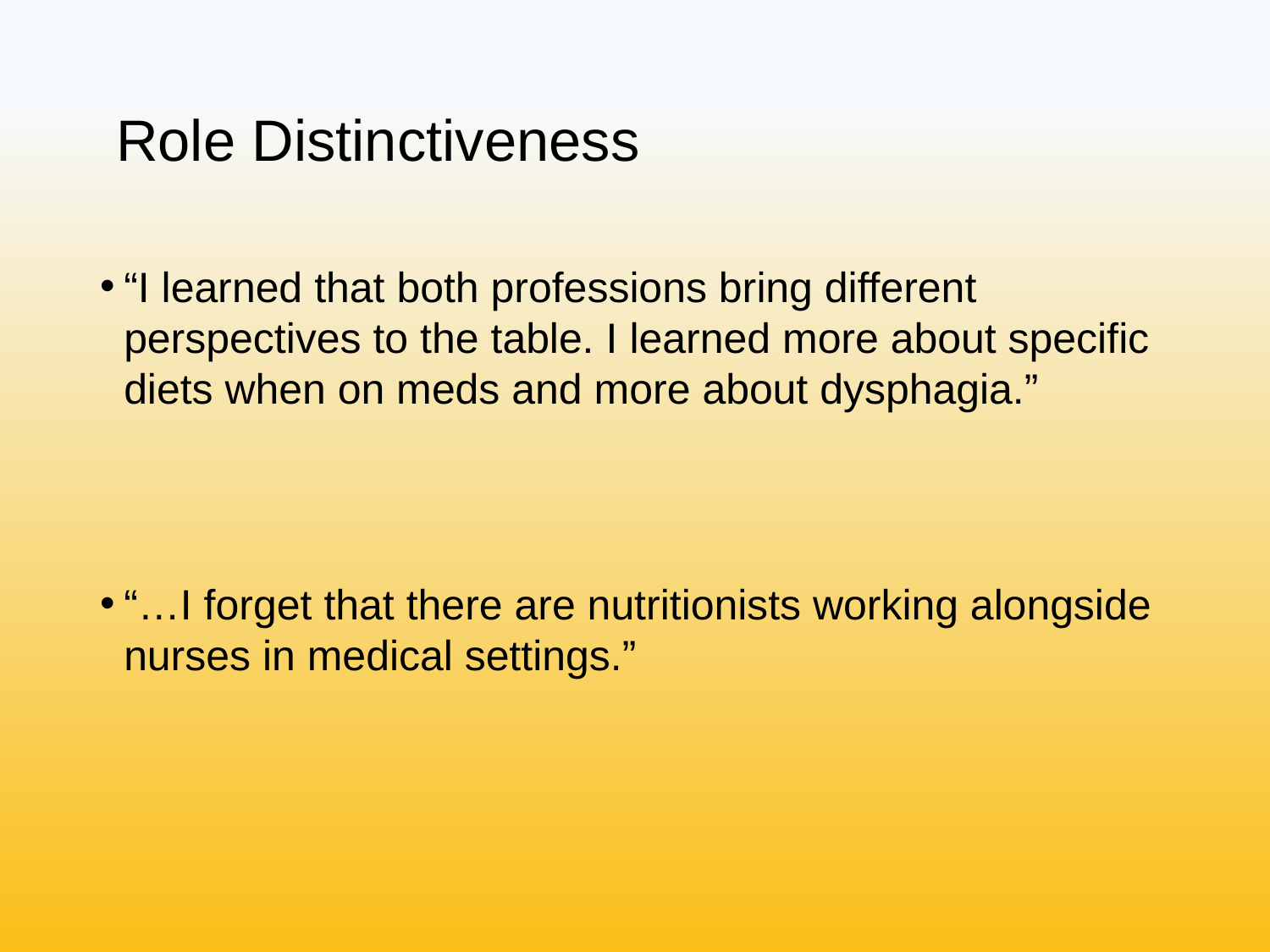

# Role Distinctiveness
“I learned that both professions bring different perspectives to the table. I learned more about specific diets when on meds and more about dysphagia.”

“…I forget that there are nutritionists working alongside nurses in medical settings.”